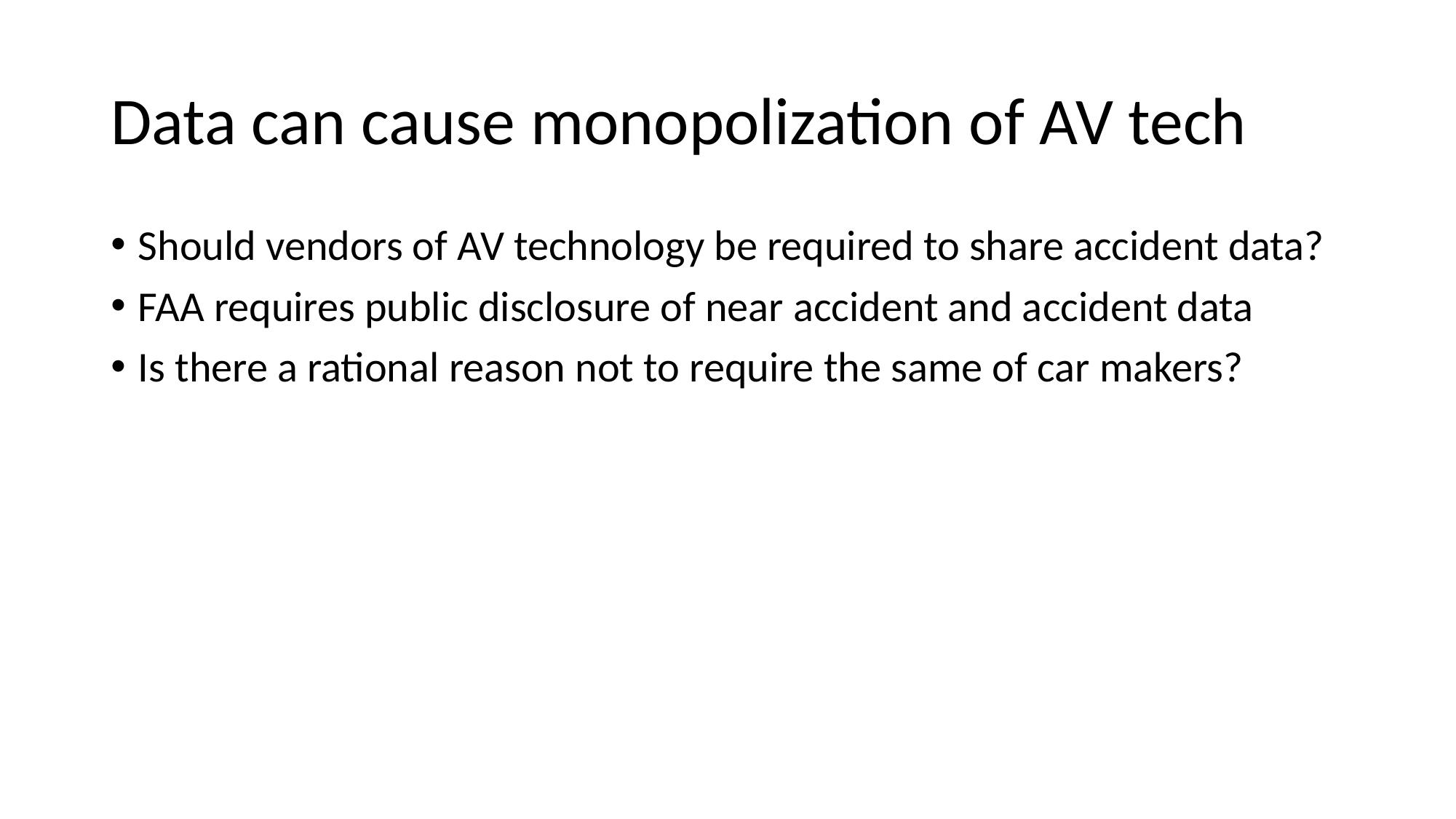

# Data can cause monopolization of AV tech
Should vendors of AV technology be required to share accident data?
FAA requires public disclosure of near accident and accident data
Is there a rational reason not to require the same of car makers?